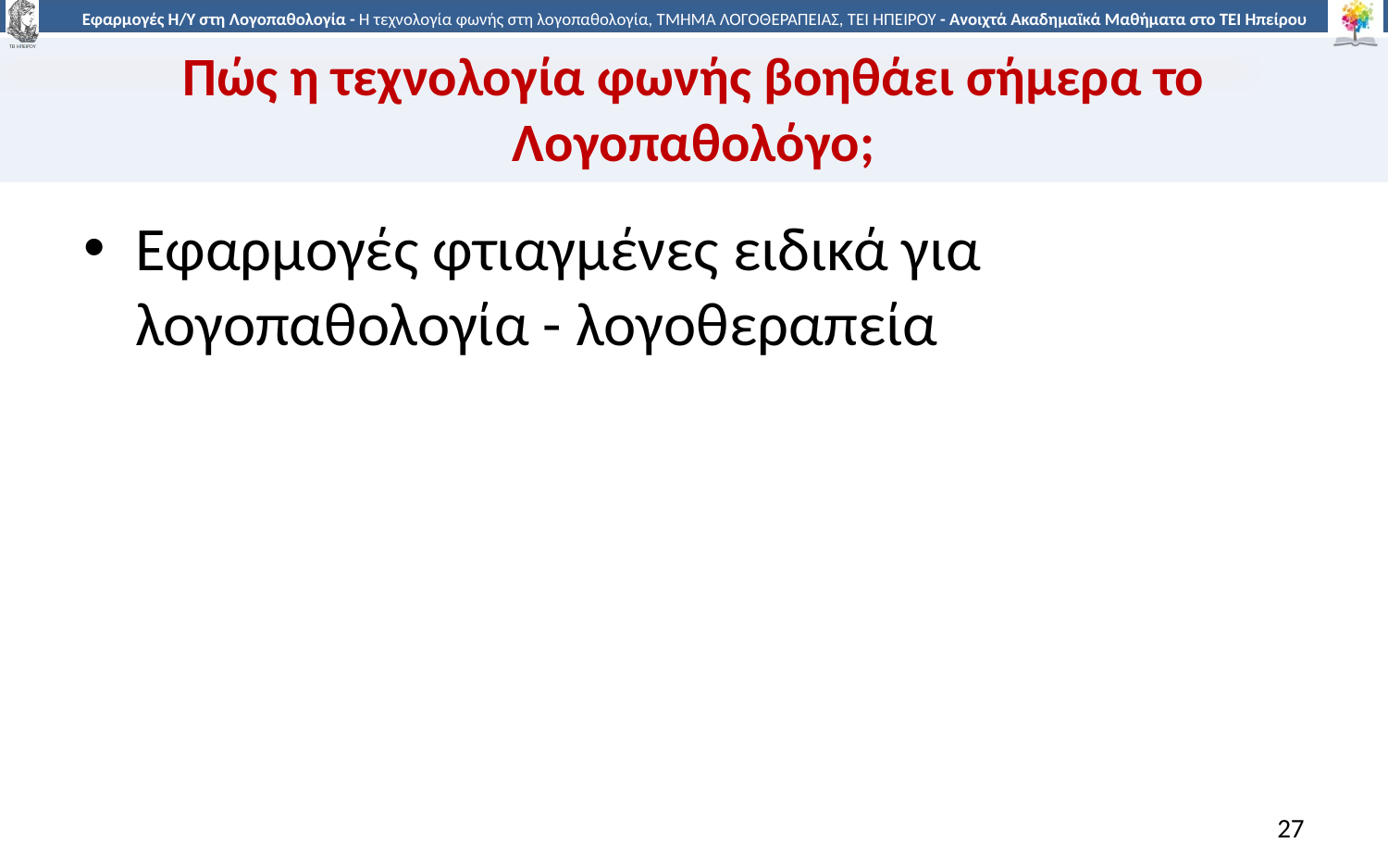

# Πώς η τεχνολογία φωνής βοηθάει σήμερα το Λογοπαθολόγο;
Εφαρμογές φτιαγμένες ειδικά για λογοπαθολογία - λογοθεραπεία
27